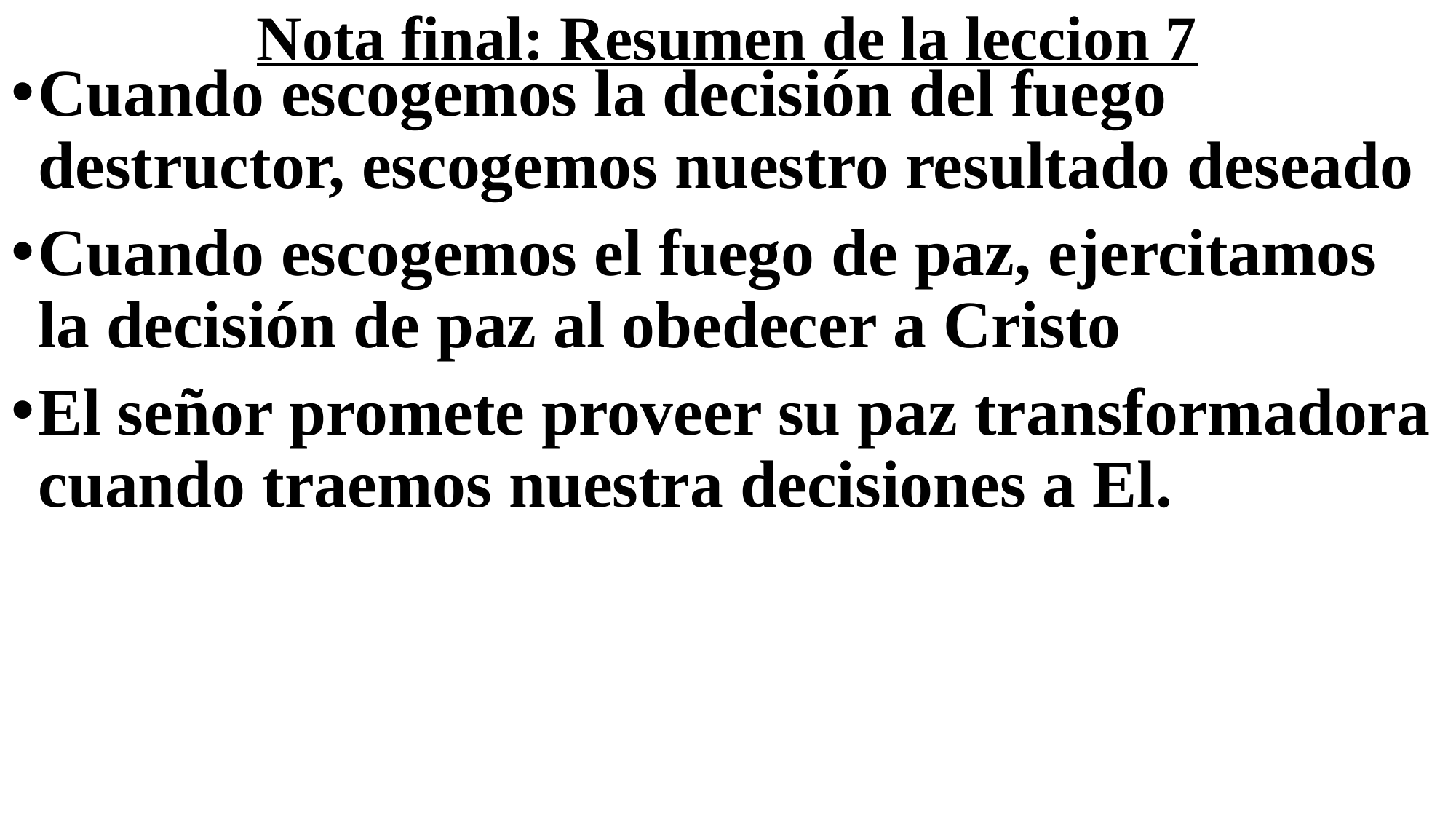

# Nota final: Resumen de la leccion 7
Cuando escogemos la decisión del fuego destructor, escogemos nuestro resultado deseado
Cuando escogemos el fuego de paz, ejercitamos la decisión de paz al obedecer a Cristo
El señor promete proveer su paz transformadora cuando traemos nuestra decisiones a El.